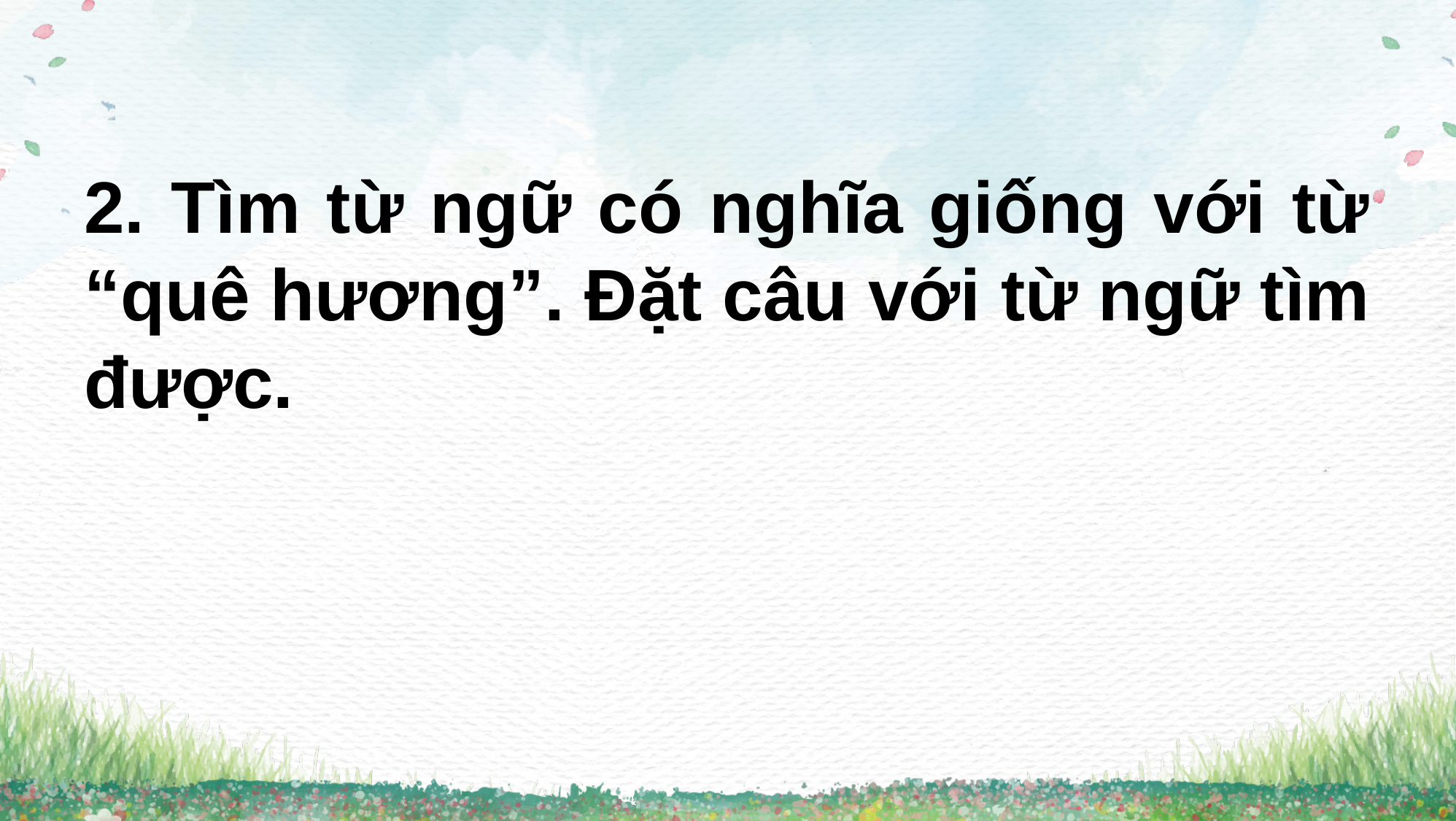

2. Tìm từ ngữ có nghĩa giống với từ “quê hương”. Đặt câu với từ ngữ tìm được.